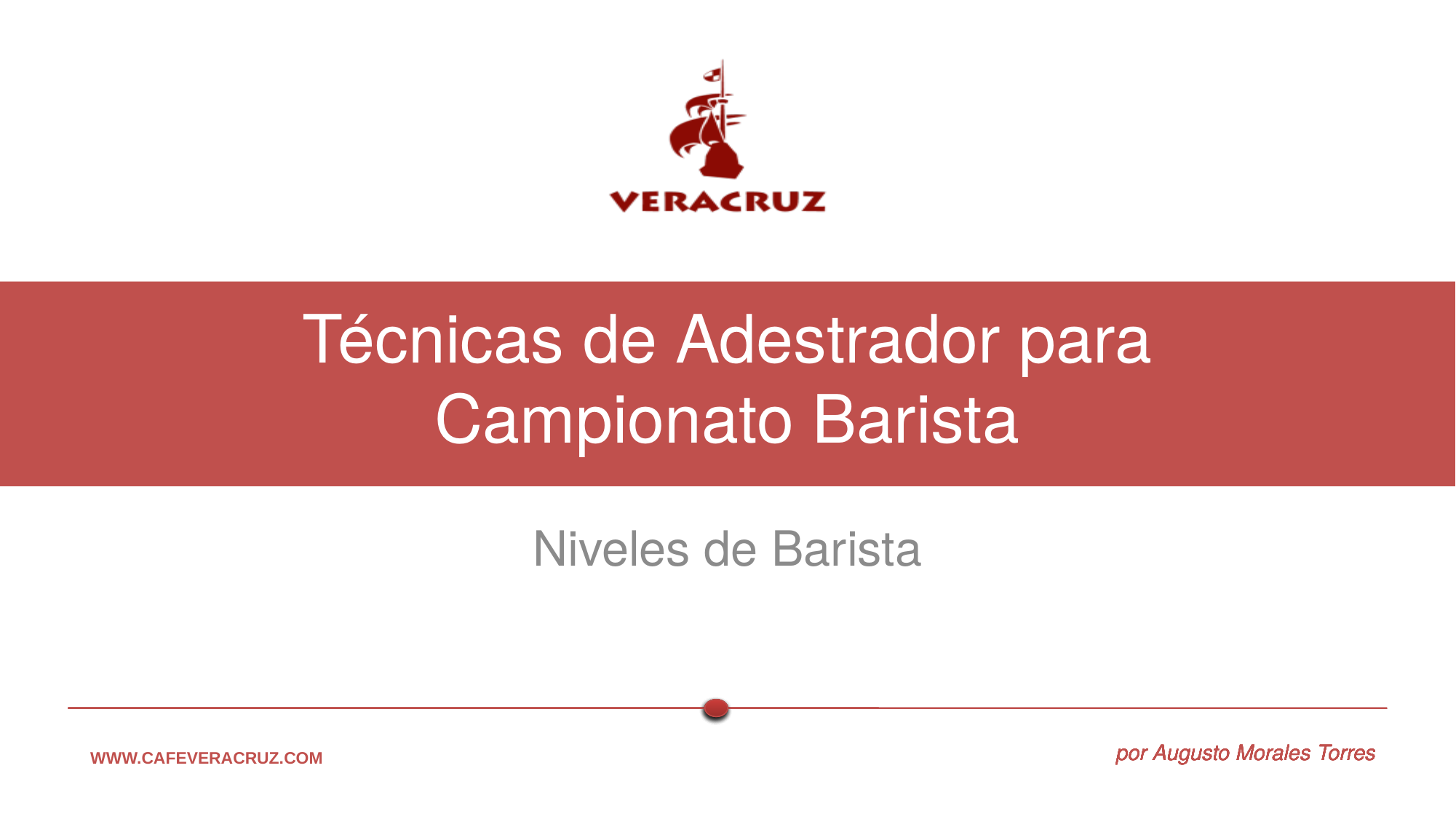

# Técnicas de Adestrador para Campionato Barista
Niveles de Barista